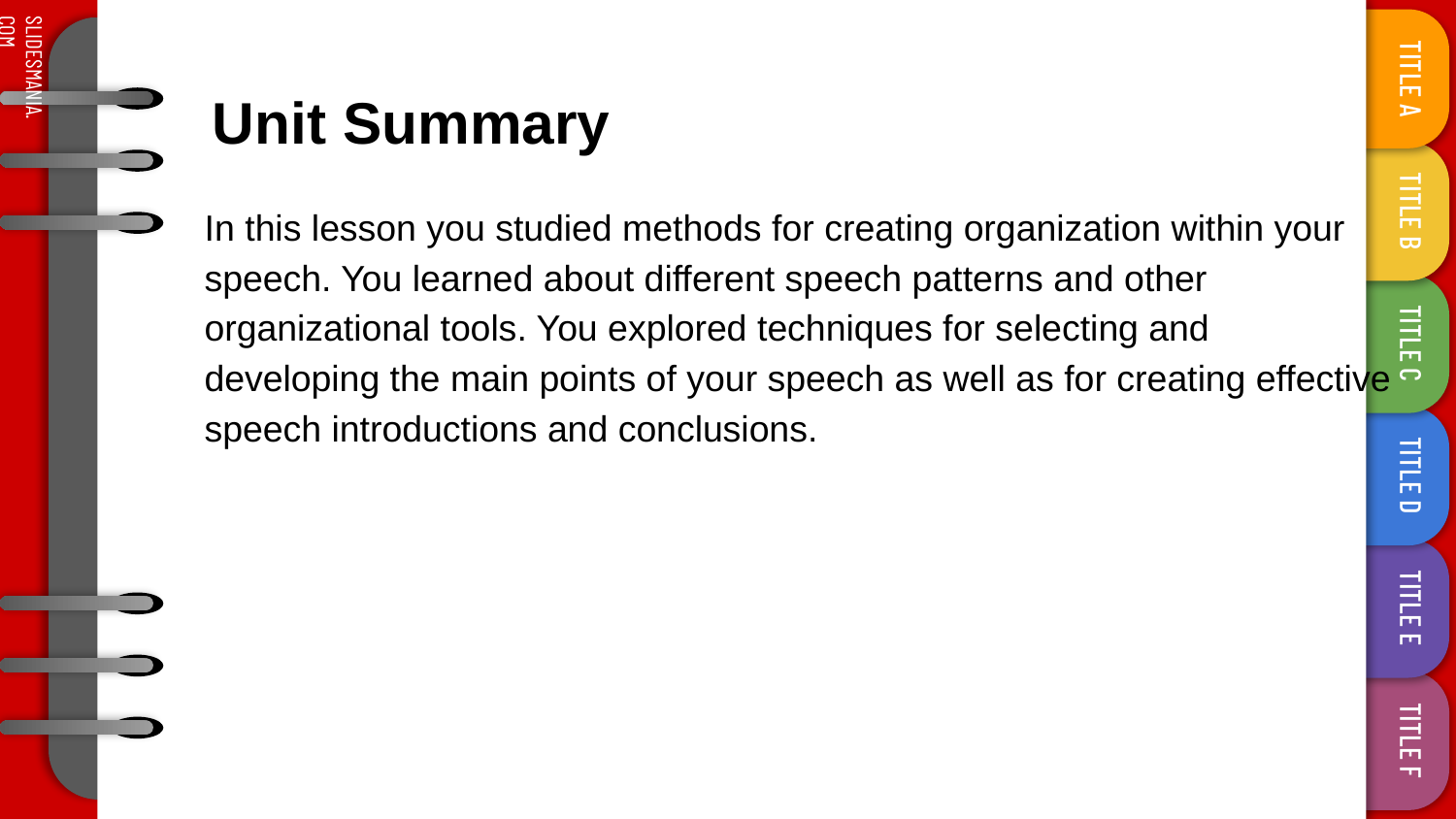

# Unit Summary
In this lesson you studied methods for creating organization within your speech. You learned about different speech patterns and other organizational tools. You explored techniques for selecting and developing the main points of your speech as well as for creating effective speech introductions and conclusions.